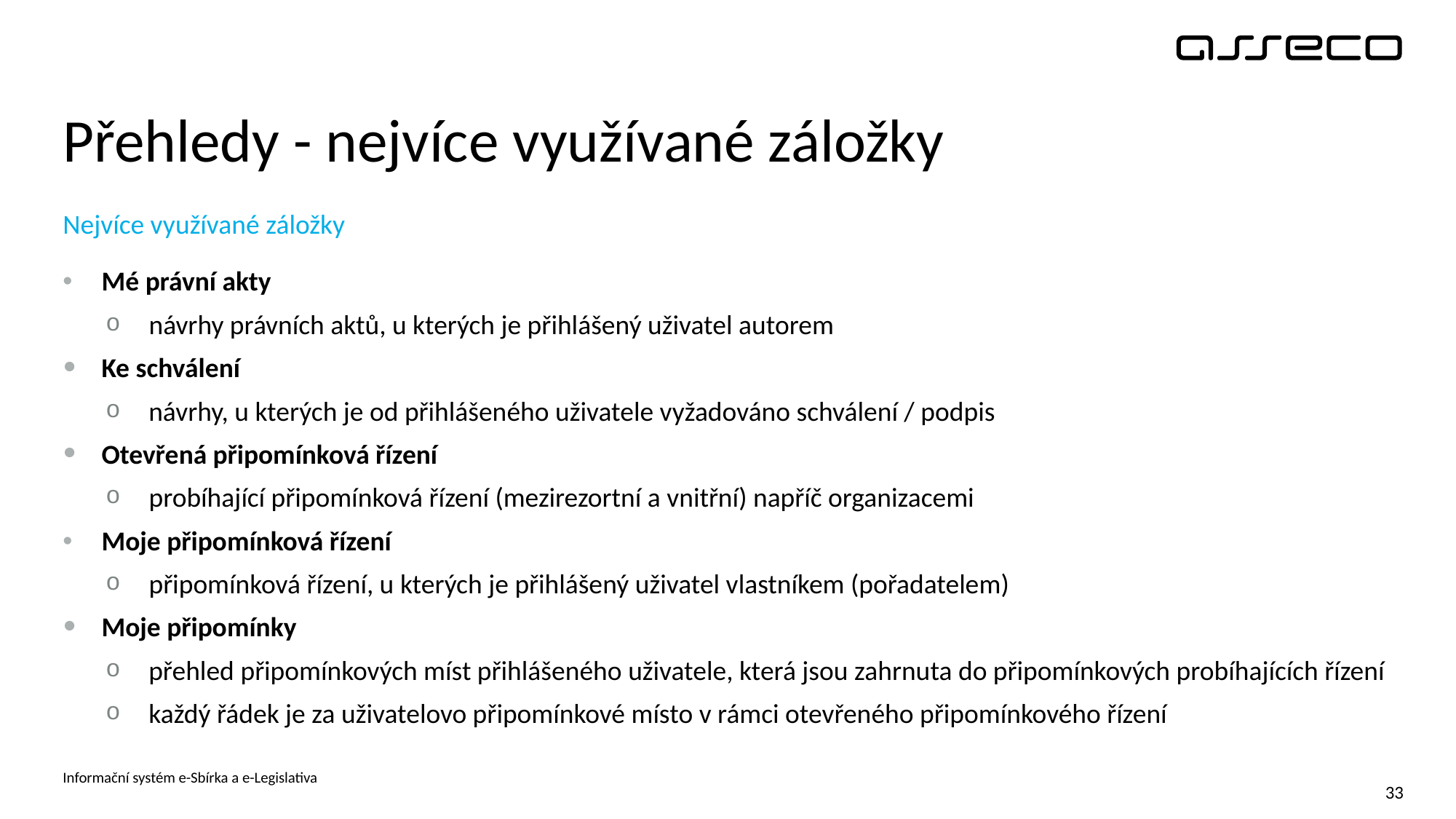

# Přehledy - nejvíce využívané záložky
Nejvíce využívané záložky
Mé právní akty
návrhy právních aktů, u kterých je přihlášený uživatel autorem
Ke schválení
návrhy, u kterých je od přihlášeného uživatele vyžadováno schválení / podpis
Otevřená připomínková řízení
probíhající připomínková řízení (mezirezortní a vnitřní) napříč organizacemi
Moje připomínková řízení
připomínková řízení, u kterých je přihlášený uživatel vlastníkem (pořadatelem)
Moje připomínky
přehled připomínkových míst přihlášeného uživatele, která jsou zahrnuta do připomínkových probíhajících řízení
každý řádek je za uživatelovo připomínkové místo v rámci otevřeného připomínkového řízení

Informační systém e-Sbírka a e-Legislativa

33